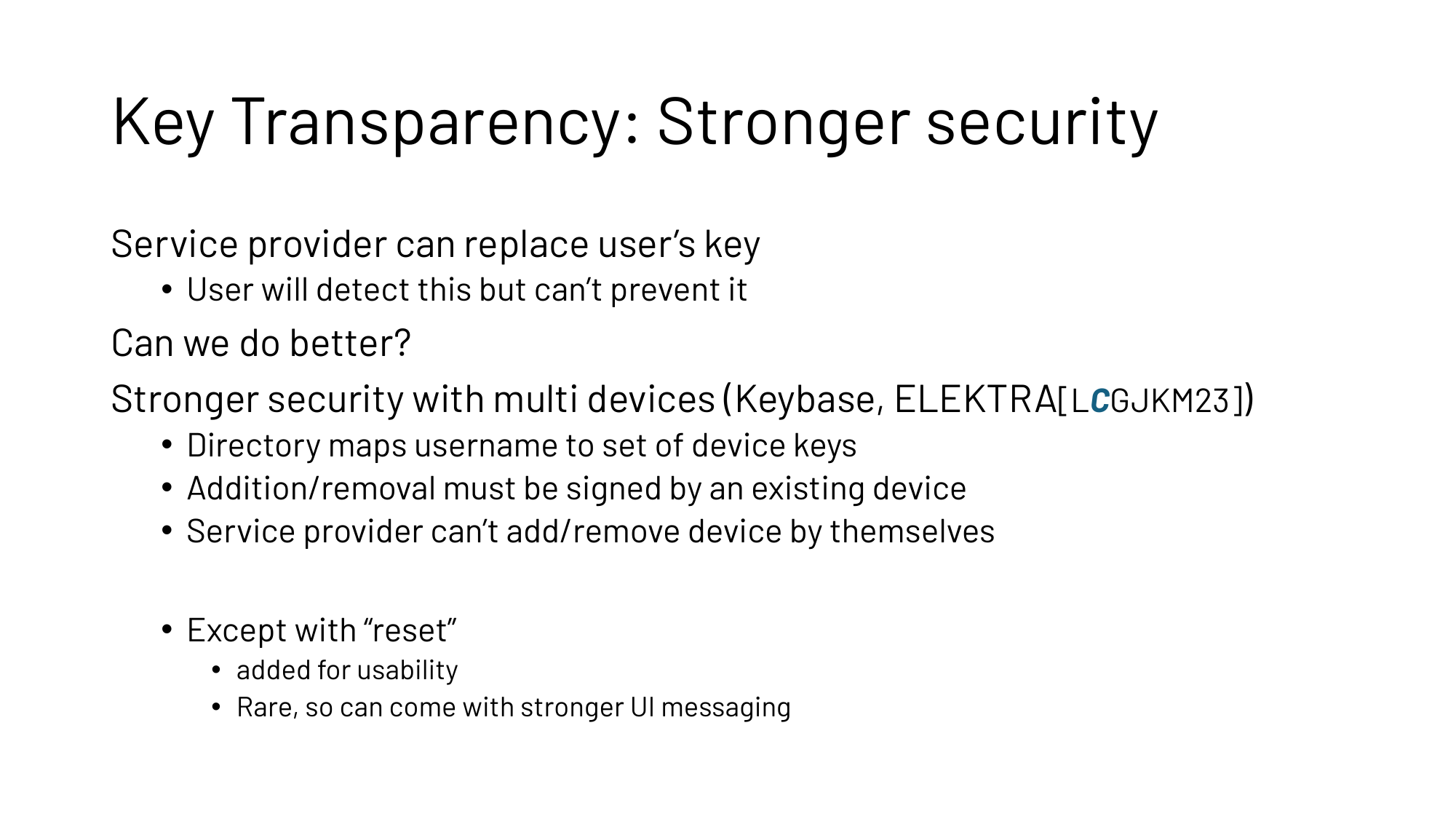

# Key Transparency: Stronger security
Service provider can replace user’s key
User will detect this but can’t prevent it
Can we do better?
Stronger security with multi devices (Keybase, ELEKTRA[LCGJKM23])
Directory maps username to set of device keys
Addition/removal must be signed by an existing device
Service provider can’t add/remove device by themselves

Except with “reset”
added for usability
Rare, so can come with stronger UI messaging